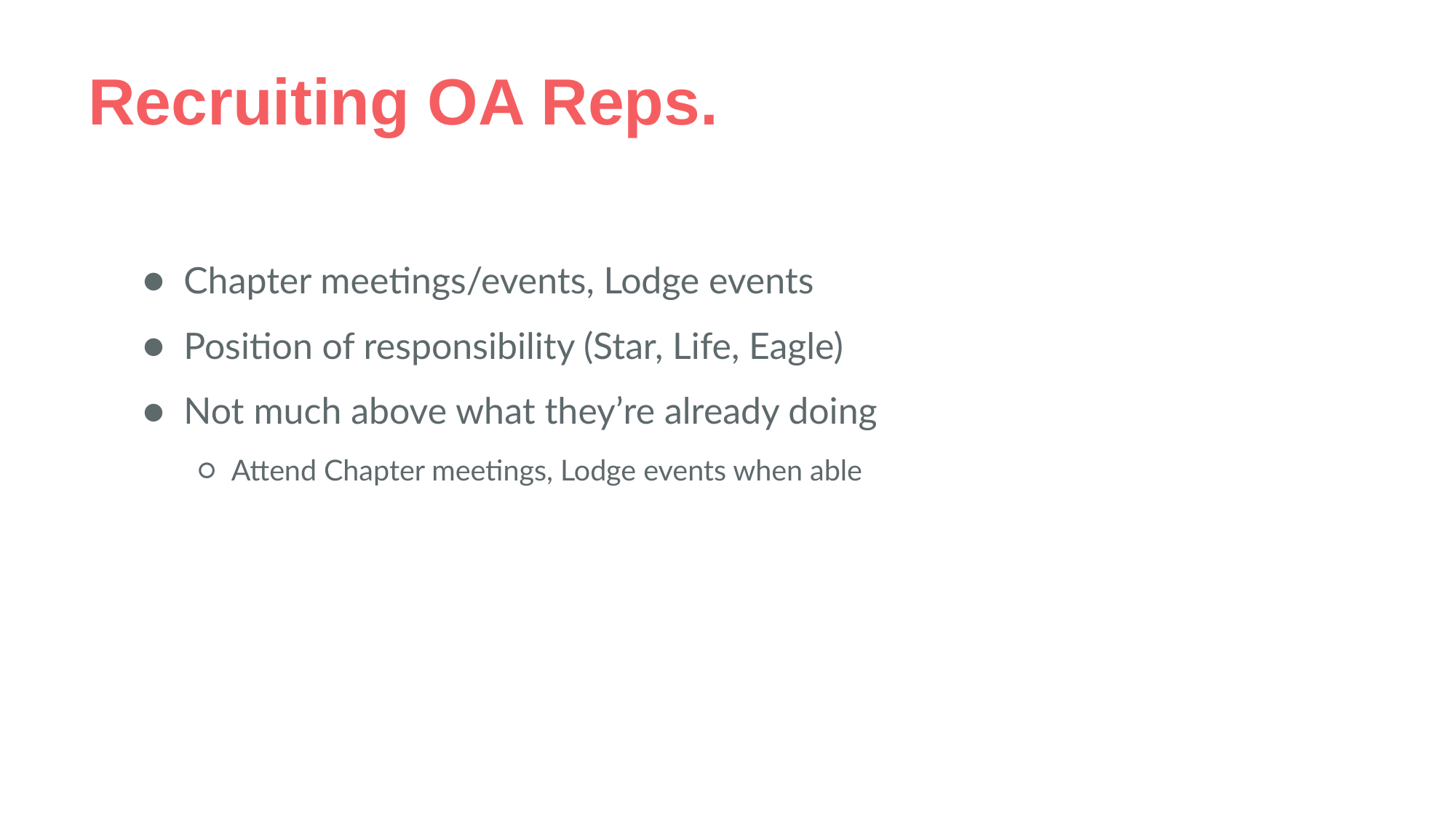

# Recruiting OA Reps.
Chapter meetings/events, Lodge events
Position of responsibility (Star, Life, Eagle)
Not much above what they’re already doing
Attend Chapter meetings, Lodge events when able